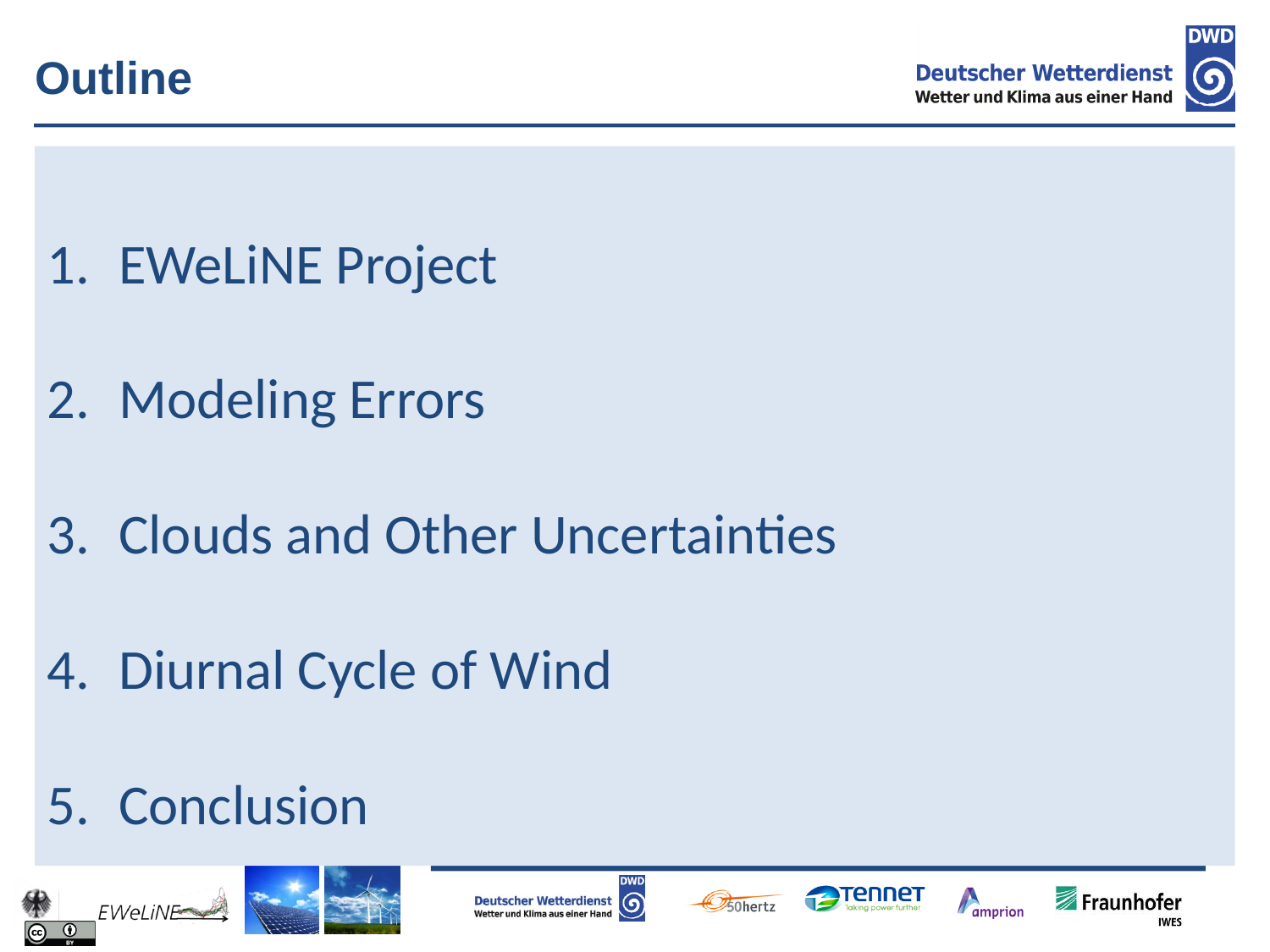

# Outline

EWeLiNE Project
Modeling Errors
Clouds and Other Uncertainties
Diurnal Cycle of Wind
Conclusion